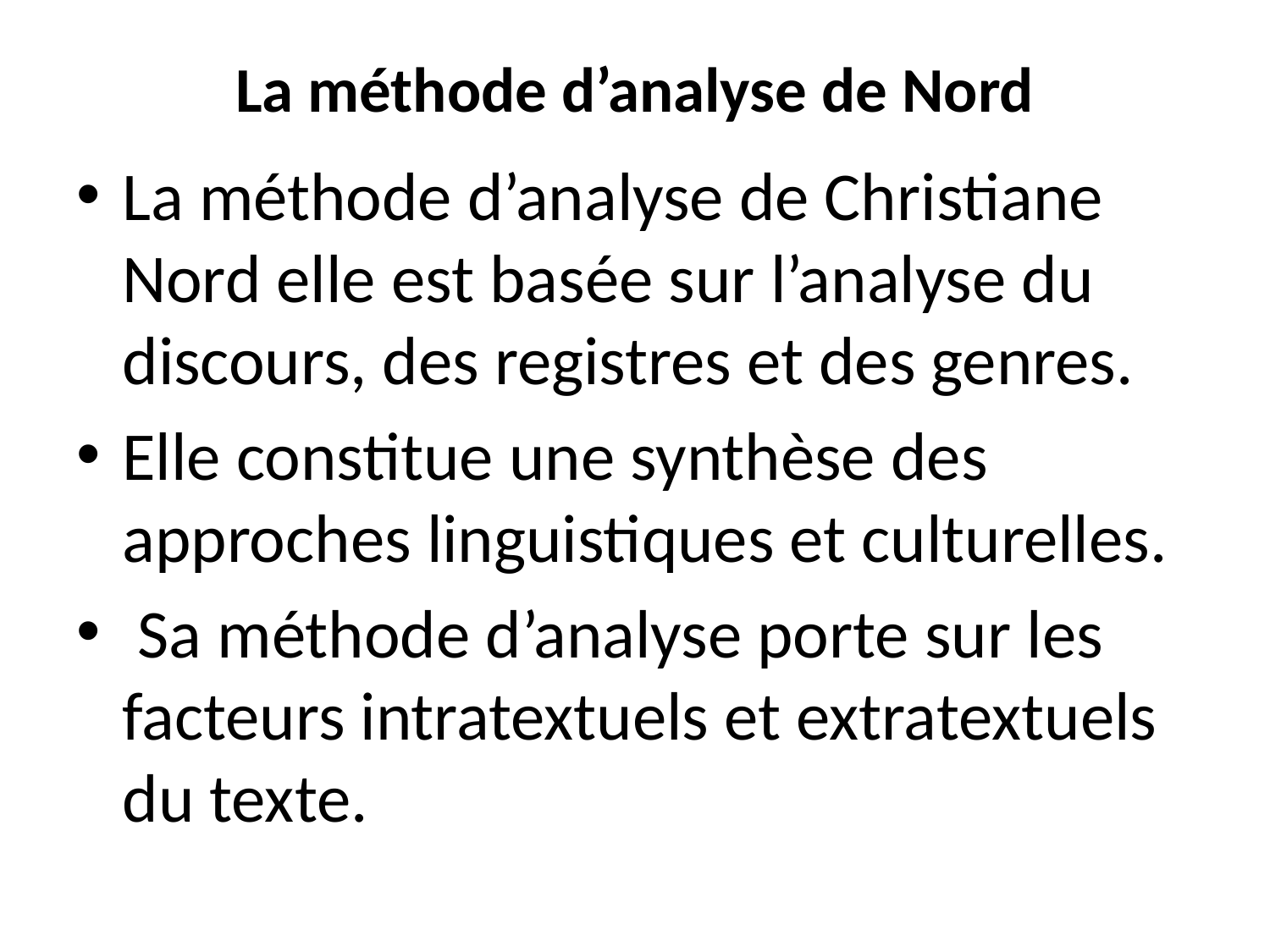

# La méthode d’analyse de Nord
La méthode d’analyse de Christiane Nord elle est basée sur l’analyse du discours, des registres et des genres.
Elle constitue une synthèse des approches linguistiques et culturelles.
 Sa méthode d’analyse porte sur les facteurs intratextuels et extratextuels du texte.